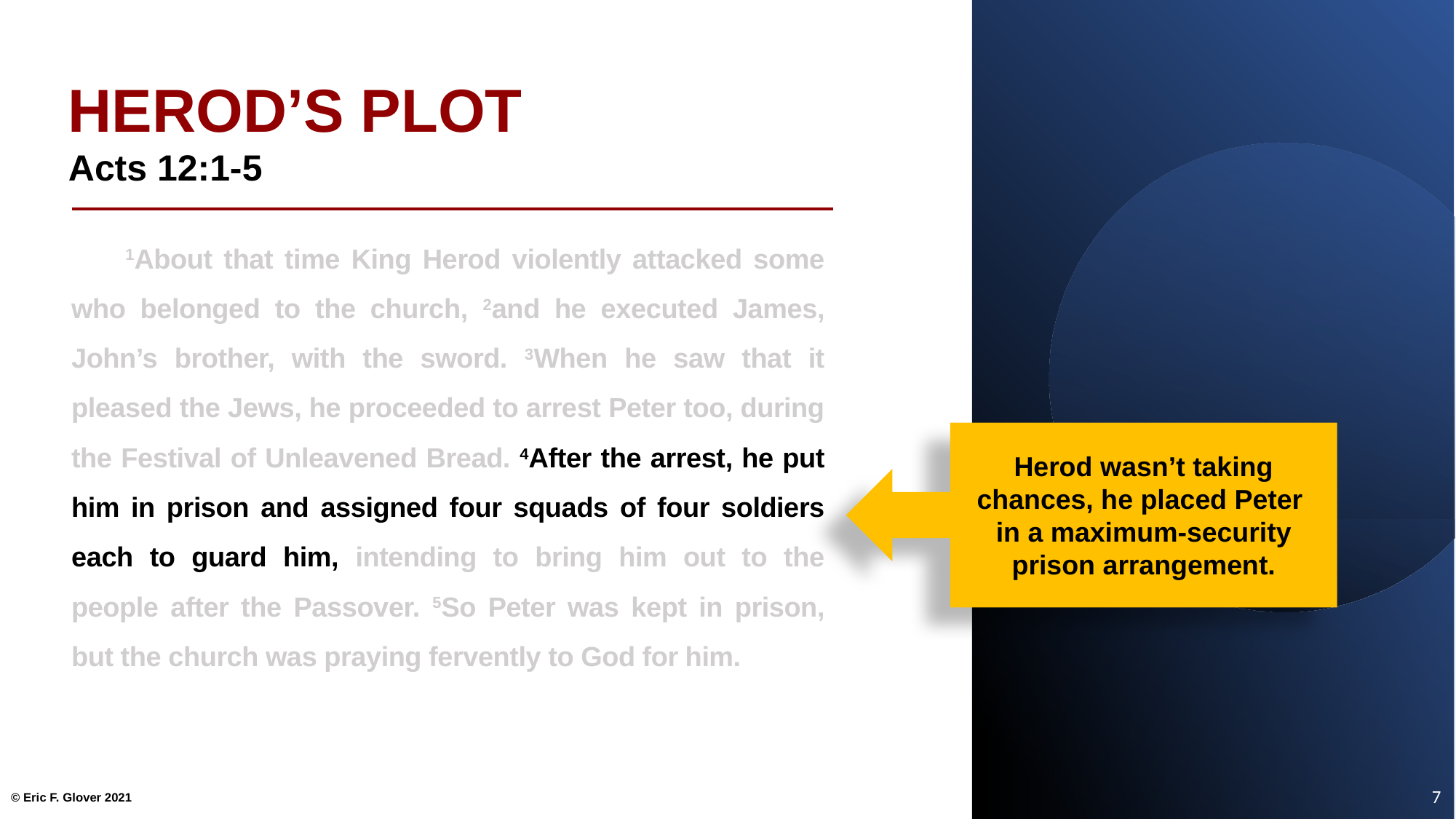

Herod’s Plot
Acts 12:1-5
1About that time King Herod violently attacked some who belonged to the church, 2and he executed James, John’s brother, with the sword. 3When he saw that it pleased the Jews, he proceeded to arrest Peter too, during the Festival of Unleavened Bread. 4After the arrest, he put him in prison and assigned four squads of four soldiers each to guard him, intending to bring him out to the people after the Passover. 5So Peter was kept in prison, but the church was praying fervently to God for him.
Herod wasn’t taking chances, he placed Peter
in a maximum-security prison arrangement.
© Eric F. Glover 2021
7
© Eric F. Glover 2021
© Eric F. Glover 2021